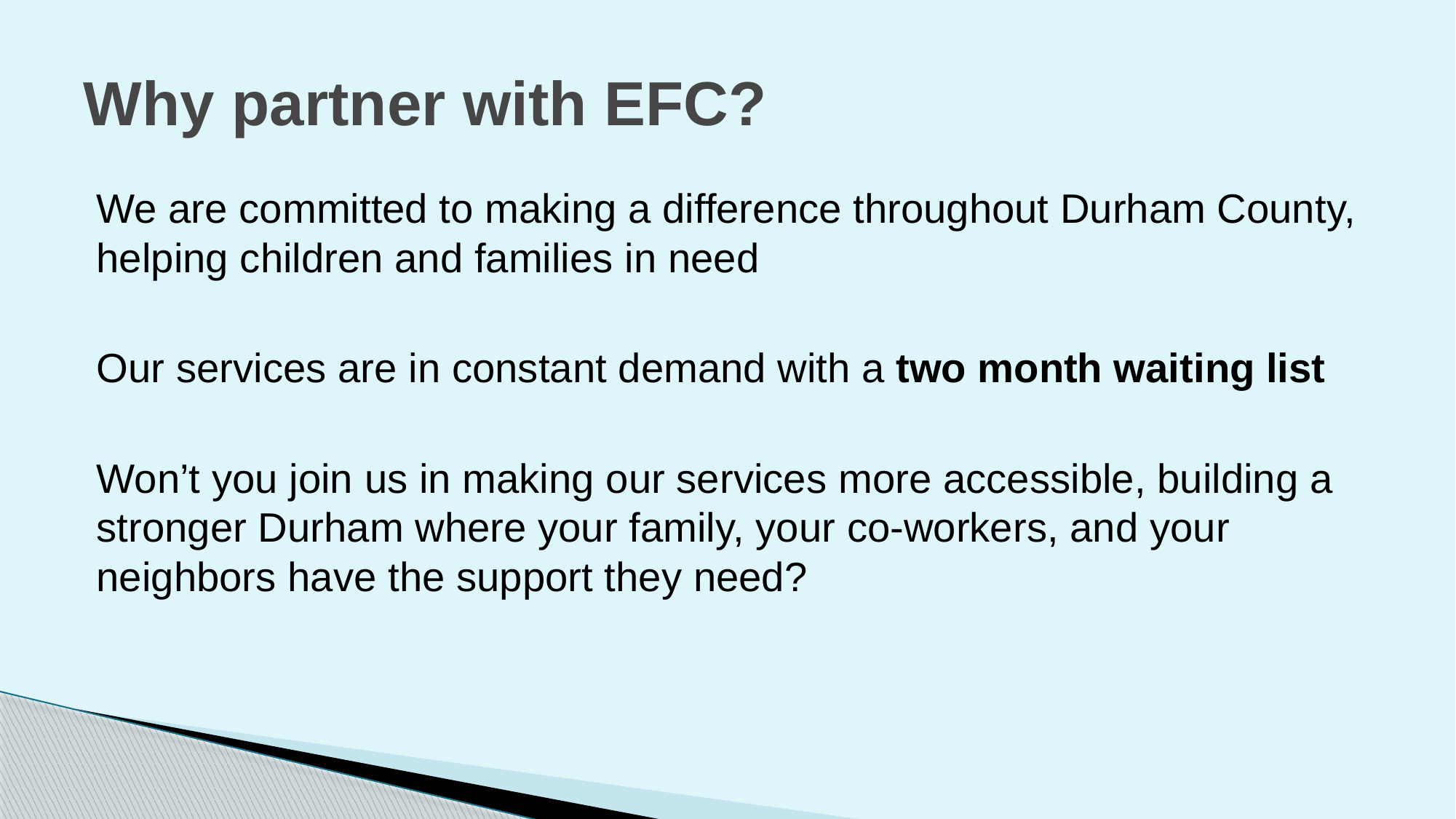

# Why partner with EFC?
We are committed to making a difference throughout Durham County,  helping children and families in need

Our services are in constant demand with a two month waiting list

Won’t you join us in making our services more accessible, building a stronger Durham where your family, your co-workers, and your neighbors have the support they need?